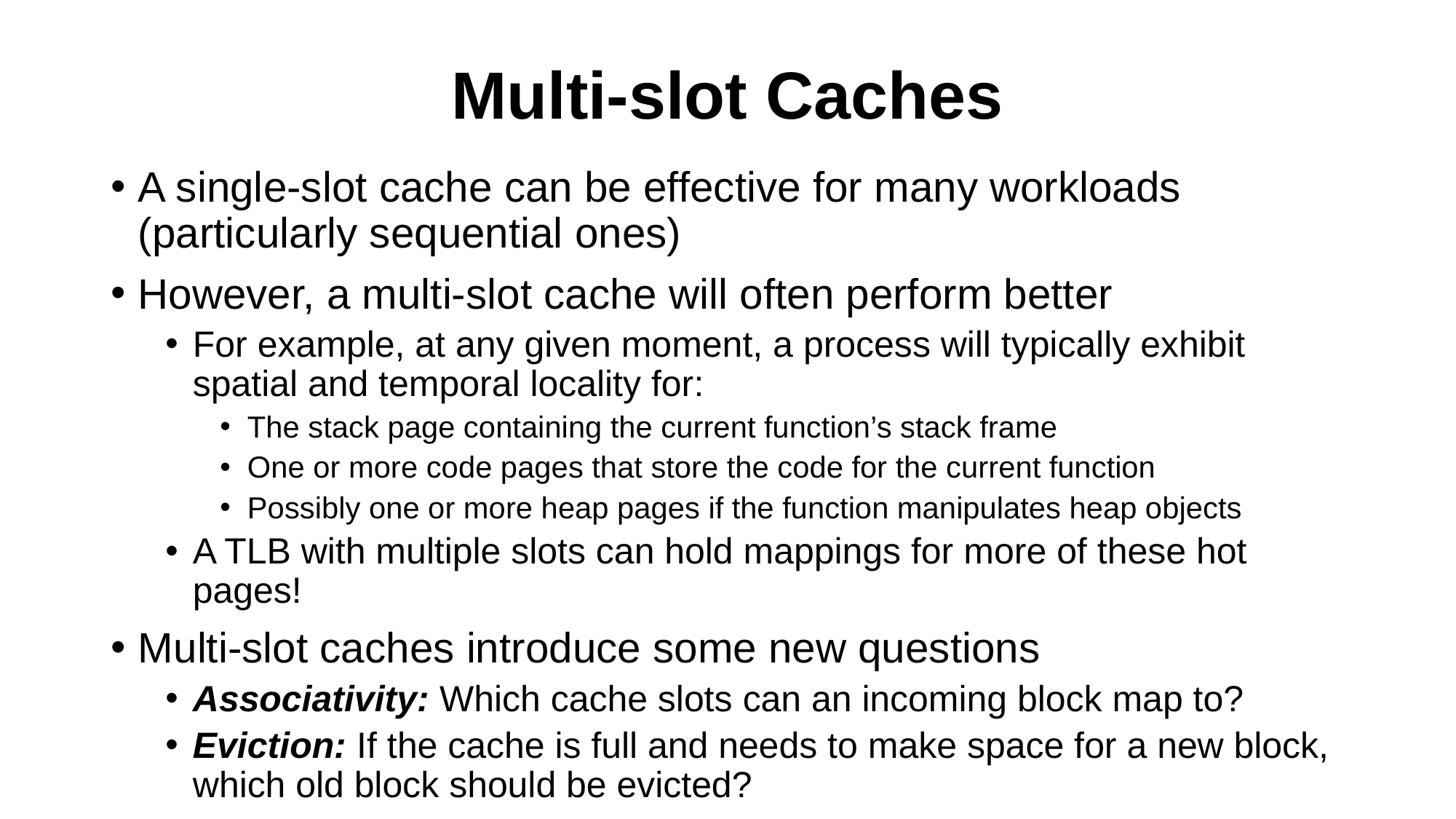

# Multi-slot Caches
A single-slot cache can be effective for many workloads (particularly sequential ones)
However, a multi-slot cache will often perform better
For example, at any given moment, a process will typically exhibit spatial and temporal locality for:
The stack page containing the current function’s stack frame
One or more code pages that store the code for the current function
Possibly one or more heap pages if the function manipulates heap objects
A TLB with multiple slots can hold mappings for more of these hot pages!
Multi-slot caches introduce some new questions
Associativity: Which cache slots can an incoming block map to?
Eviction: If the cache is full and needs to make space for a new block, which old block should be evicted?